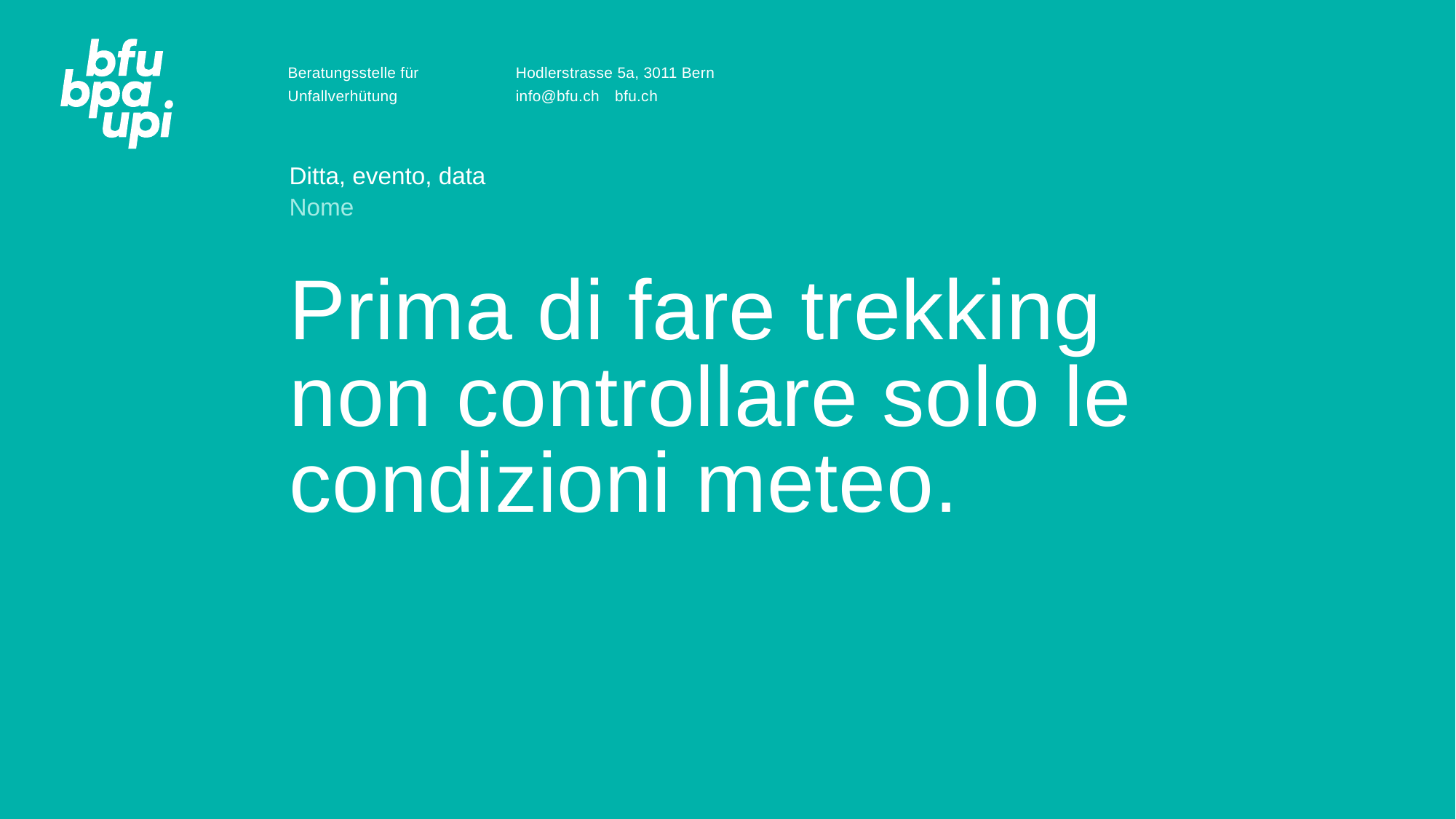

Ditta, evento, data
Nome
# Prima di fare trekking non controllare solo le condizioni meteo.